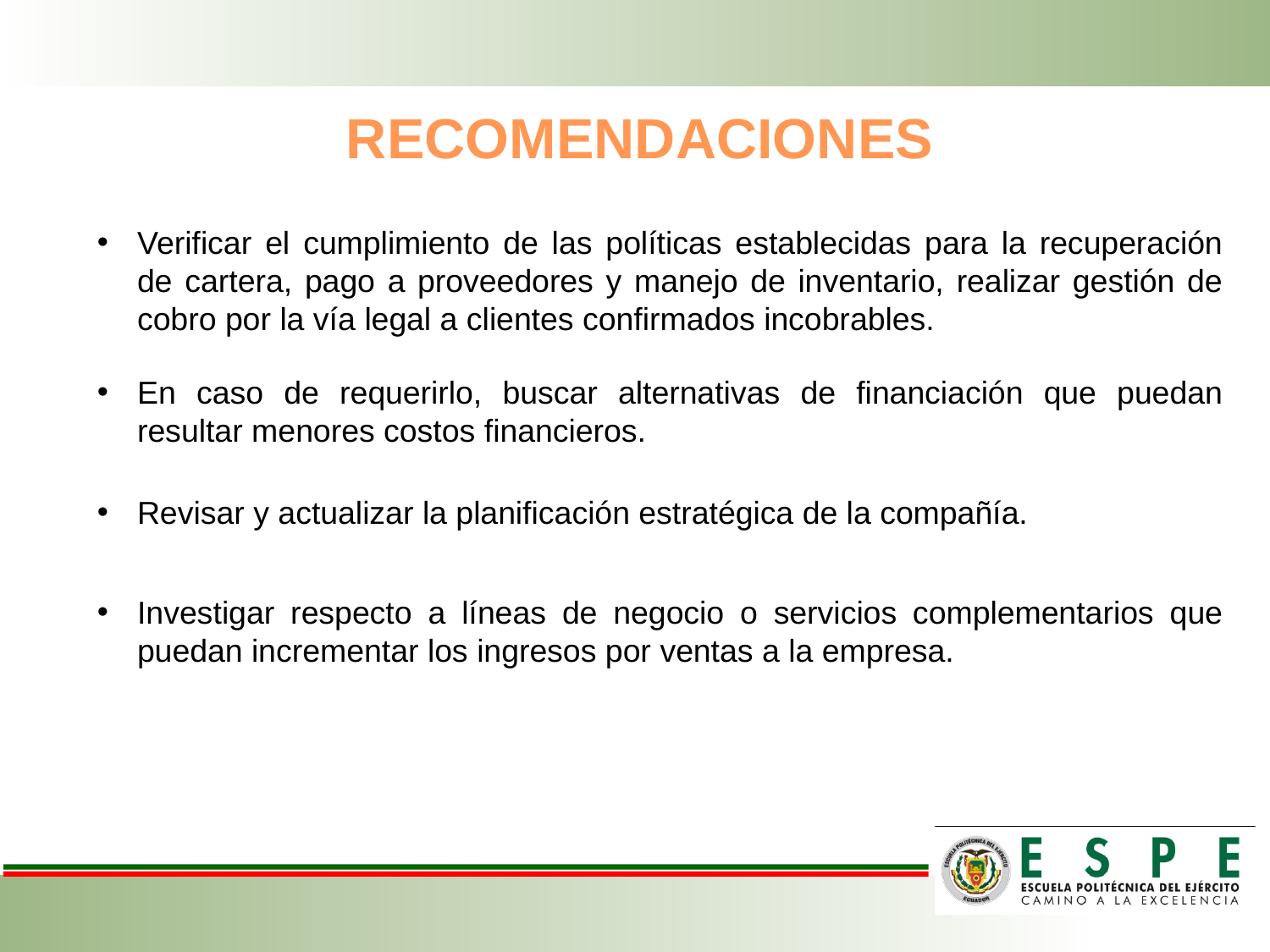

RECOMENDACIONES
Verificar el cumplimiento de las políticas establecidas para la recuperación de cartera, pago a proveedores y manejo de inventario, realizar gestión de cobro por la vía legal a clientes confirmados incobrables.
En caso de requerirlo, buscar alternativas de financiación que puedan resultar menores costos financieros.
Revisar y actualizar la planificación estratégica de la compañía.
Investigar respecto a líneas de negocio o servicios complementarios que puedan incrementar los ingresos por ventas a la empresa.